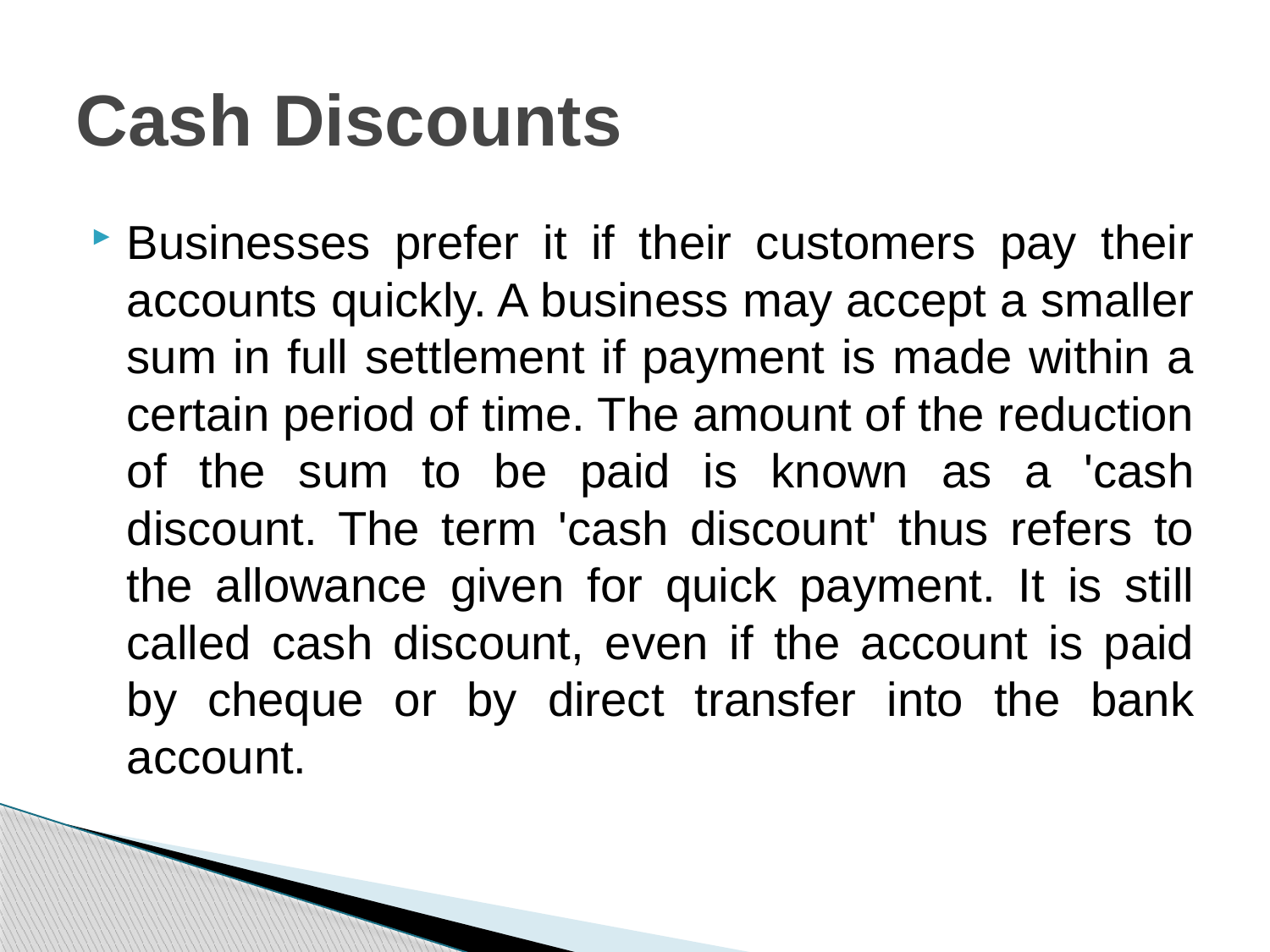

# Cash Discounts
Businesses prefer it if their customers pay their accounts quickly. A business may accept a smaller sum in full settlement if payment is made within a certain period of time. The amount of the reduction of the sum to be paid is known as a 'cash discount. The term 'cash discount' thus refers to the allowance given for quick payment. It is still called cash discount, even if the account is paid by cheque or by direct transfer into the bank account.